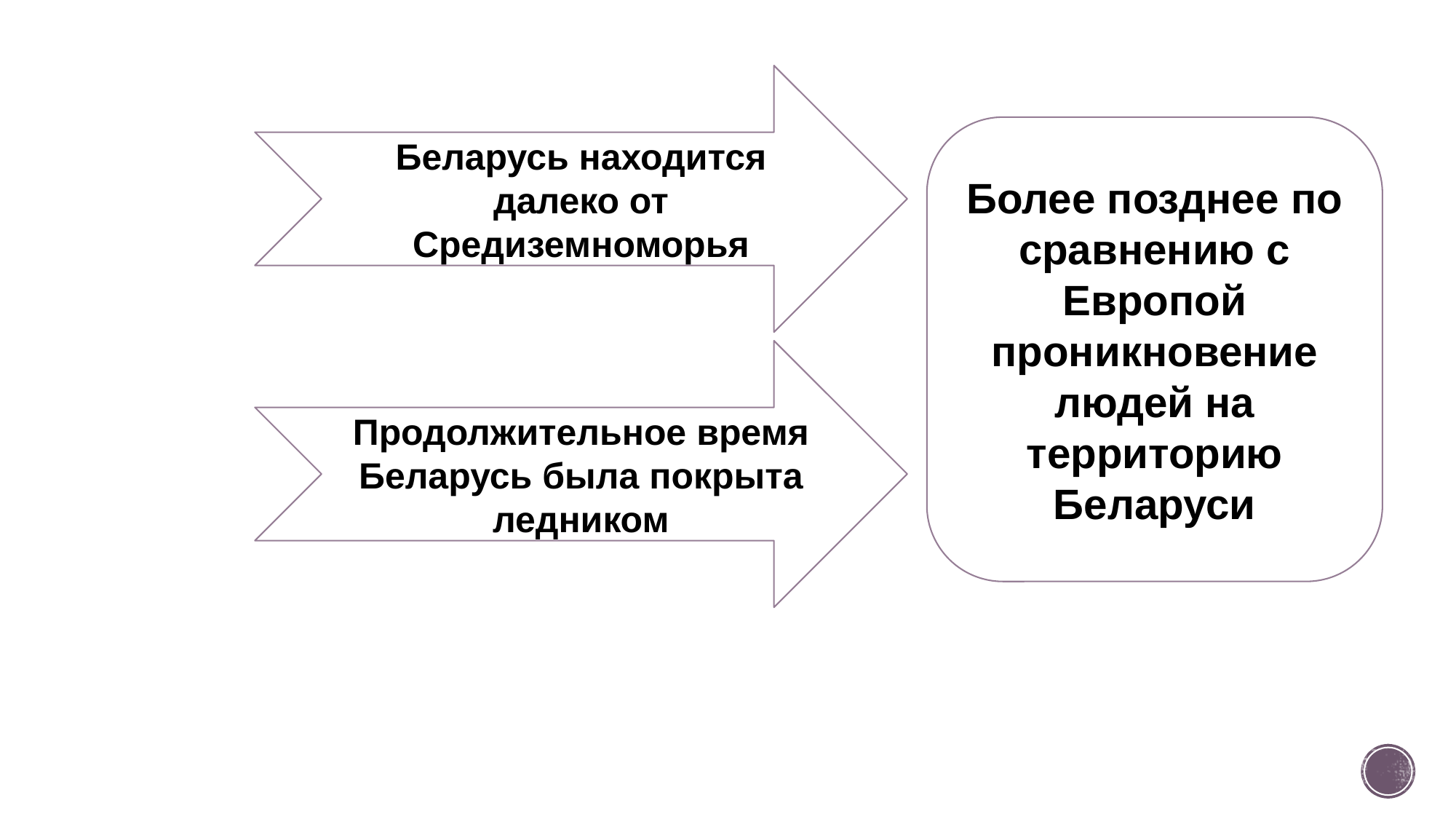

Беларусь находится далеко от Средиземноморья
Более позднее по сравнению с Европой проникновение людей на территорию Беларуси
Продолжительное время Беларусь была покрыта ледником